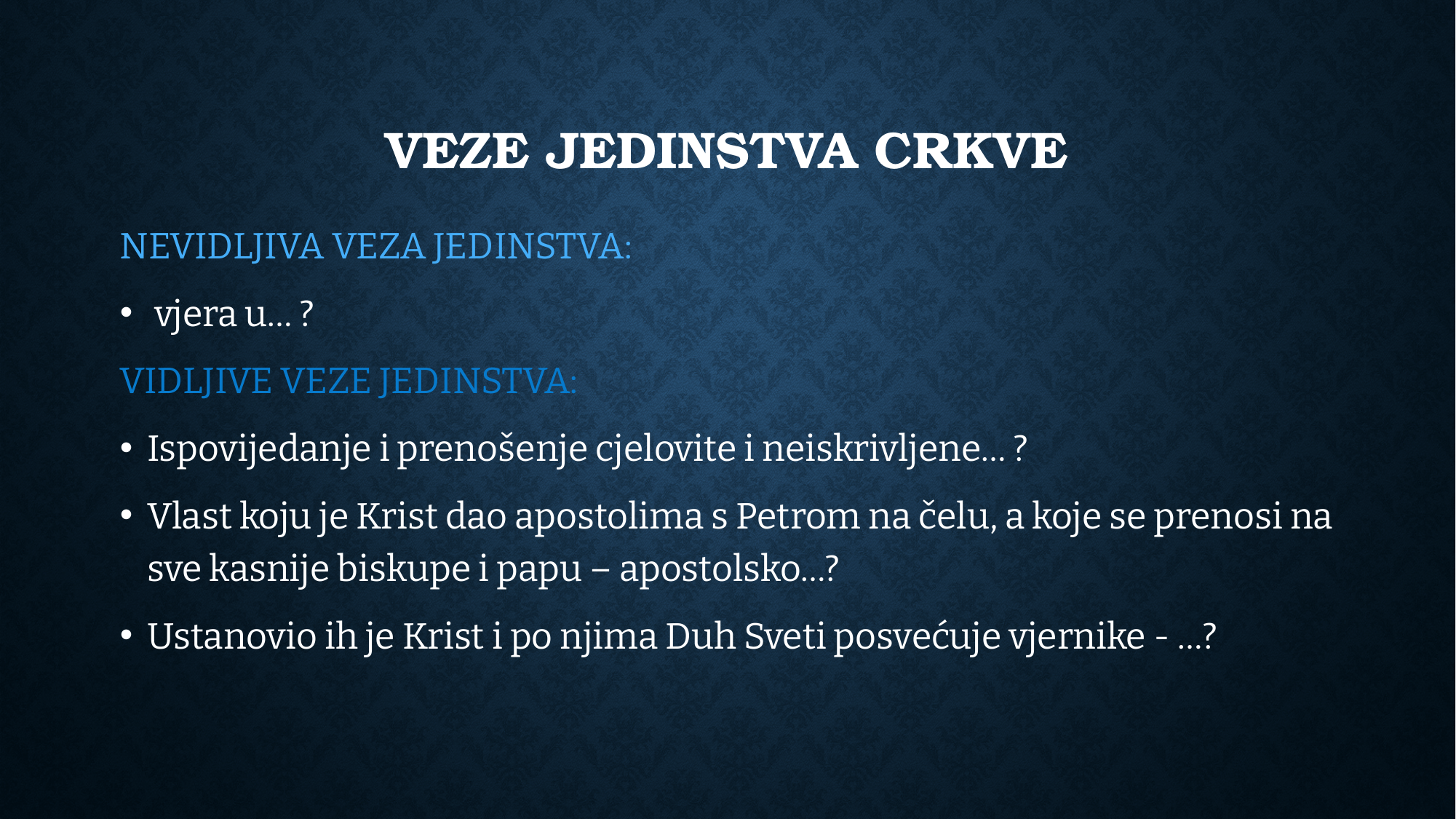

# VEZE JEDINSTVA CRKVE
NEVIDLJIVA VEZA JEDINSTVA:
 vjera u… ?
VIDLJIVE VEZE JEDINSTVA:
Ispovijedanje i prenošenje cjelovite i neiskrivljene… ?
Vlast koju je Krist dao apostolima s Petrom na čelu, a koje se prenosi na sve kasnije biskupe i papu – apostolsko…?
Ustanovio ih je Krist i po njima Duh Sveti posvećuje vjernike - …?